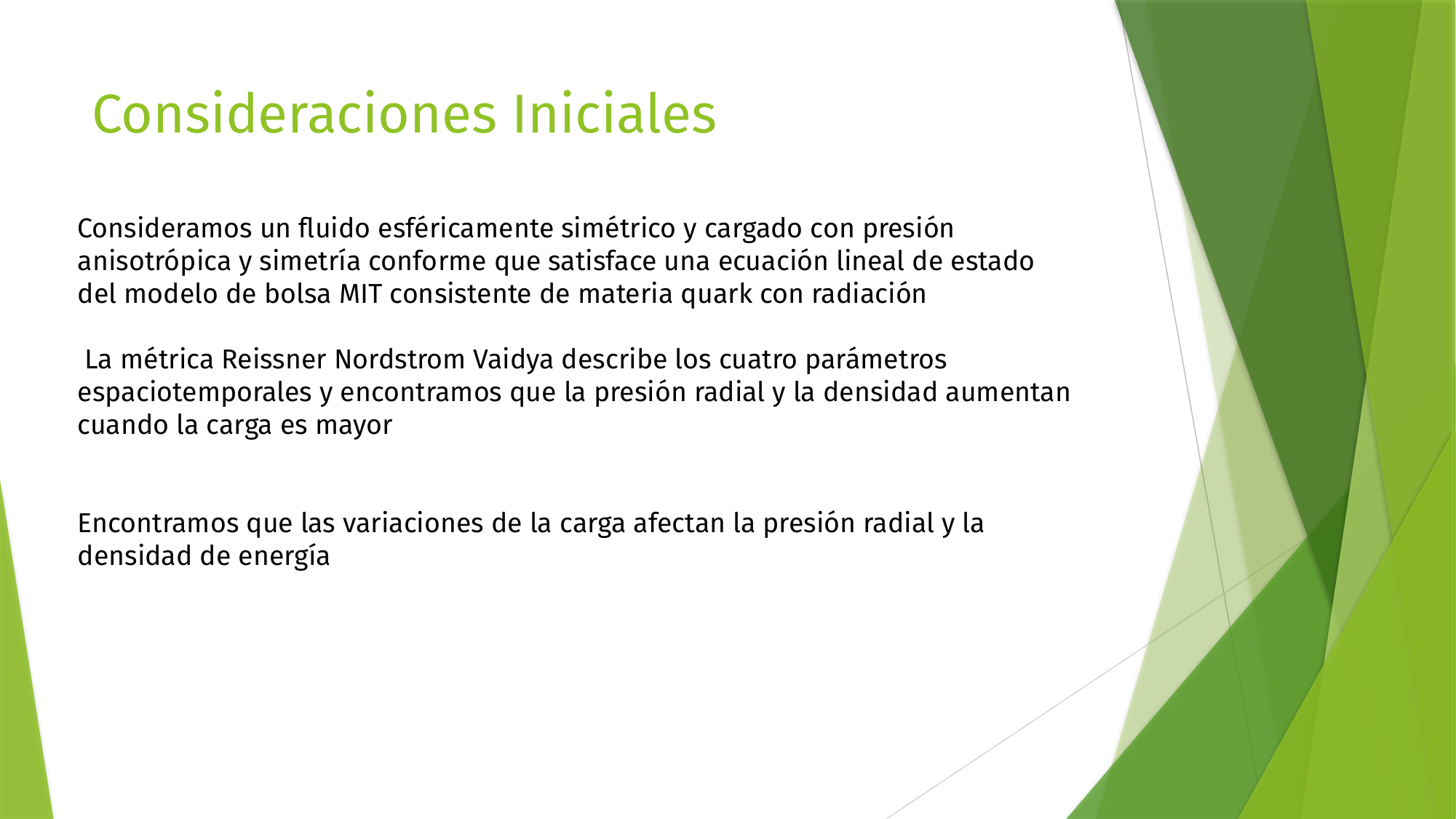

# Consideraciones Iniciales
Consideramos un fluido esféricamente simétrico y cargado con presión anisotrópica y simetría conforme que satisface una ecuación lineal de estado del modelo de bolsa MIT consistente de materia quark con radiación

 La métrica Reissner Nordstrom Vaidya describe los cuatro parámetros espaciotemporales y encontramos que la presión radial y la densidad aumentan cuando la carga es mayor

Encontramos que las variaciones de la carga afectan la presión radial y la densidad de energía